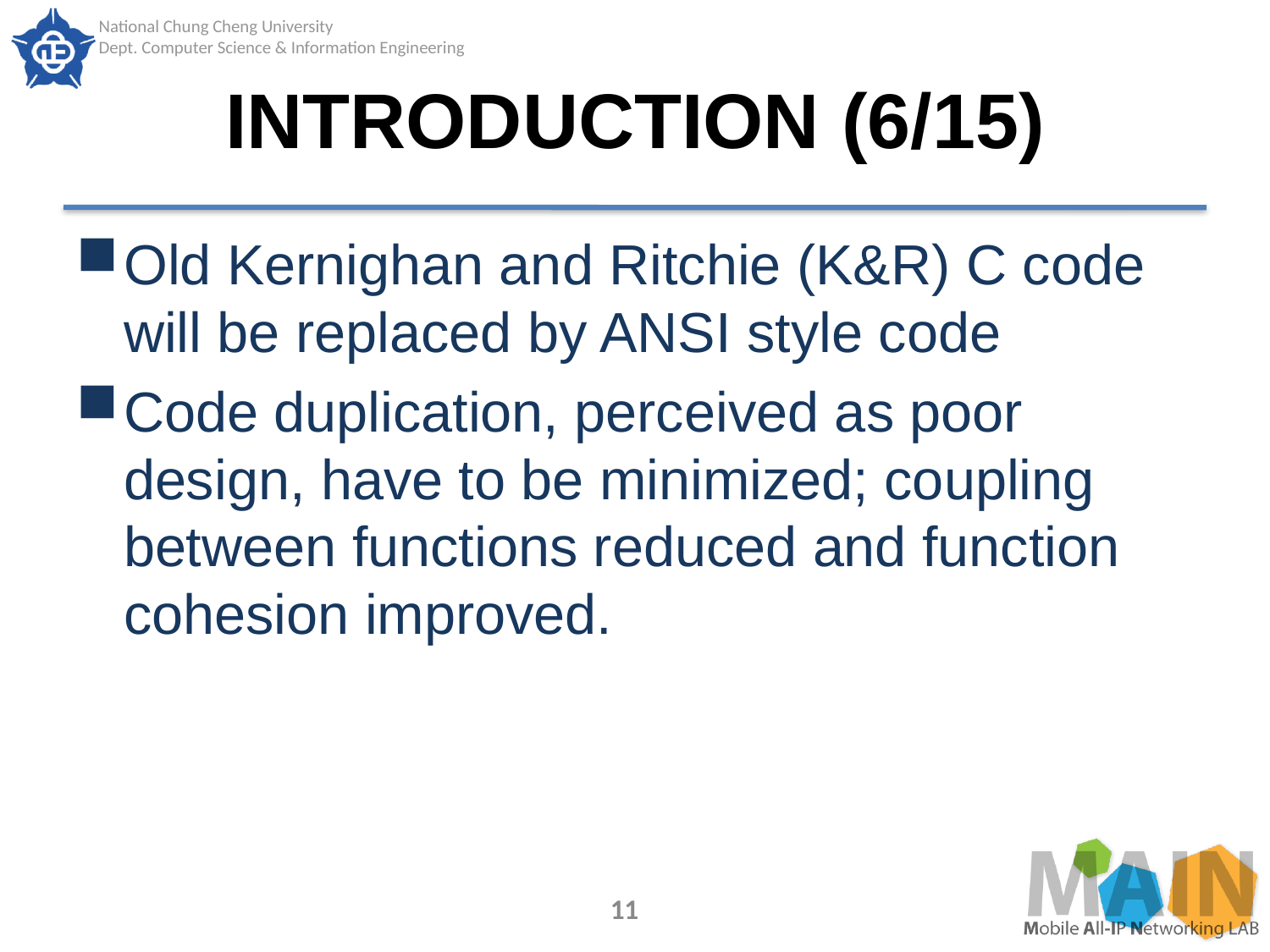

# INTRODUCTION (6/15)
Old Kernighan and Ritchie (K&R) C code will be replaced by ANSI style code
Code duplication, perceived as poor design, have to be minimized; coupling between functions reduced and function cohesion improved.

11